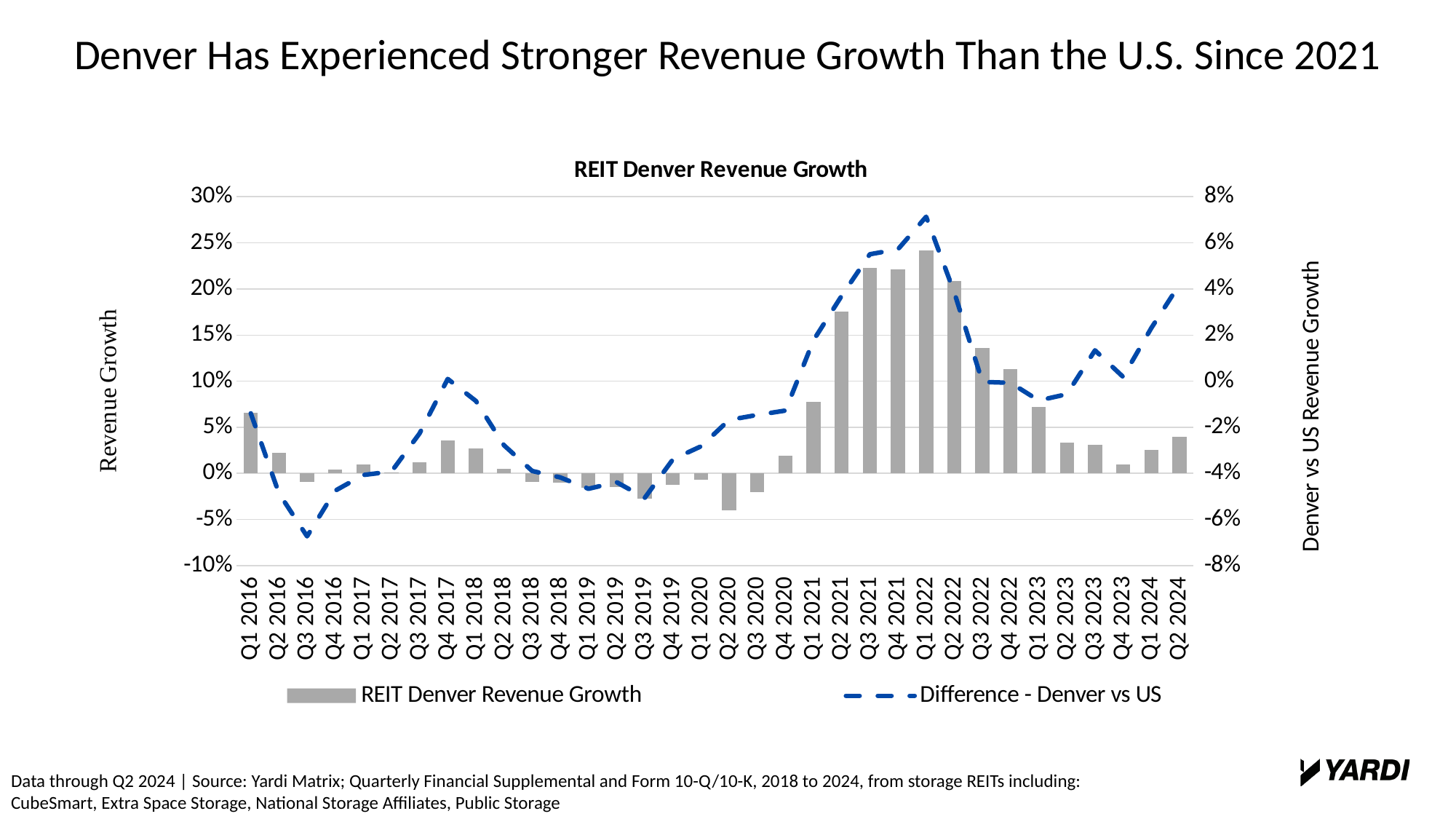

Denver Has Experienced Stronger Revenue Growth Than the U.S. Since 2021

### Chart: REIT Denver Revenue Growth

| Category |  |  |
|---|---|---|
| Q1 2016 | 0.0654974946313529 | -0.013904316456656657 |
| Q2 2016 | 0.02228777450016395 | -0.04863760869917555 |
| Q3 2016 | -0.008931321219587285 | -0.06729891784407911 |
| Q4 2016 | 0.004256712508186045 | -0.047495881808344145 |
| Q1 2017 | 0.009405441719852137 | -0.04069295216084399 |
| Q2 2017 | 0.0006412311638346324 | -0.03918701767119086 |
| Q3 2017 | 0.0124300807955251 | -0.022628755786582612 |
| Q4 2017 | 0.0356906807666888 | 0.000993812636507975 |
| Q1 2018 | 0.02712933753943214 | -0.0085735978526877 |
| Q2 2018 | 0.005154639175257714 | -0.02781902682524464 |
| Q3 2018 | -0.009040536599591698 | -0.03895896881275986 |
| Q4 2018 | -0.01017050553395149 | -0.04174644059167811 |
| Q1 2019 | -0.01558515160102014 | -0.046675300842264456 |
| Q2 2019 | -0.014750904536599 | -0.043822462178014554 |
| Q3 2019 | -0.02772865083375442 | -0.050586888688099976 |
| Q4 2019 | -0.01261564339781329 | -0.03390426320345856 |
| Q1 2020 | -0.007267441860465129 | -0.028253719190524617 |
| Q2 2020 | -0.03982930298719778 | -0.016783014547128626 |
| Q3 2020 | -0.02059925093632964 | -0.014639516108200135 |
| Q4 2020 | 0.01955174058178355 | -0.012725833260969474 |
| Q1 2021 | 0.07785058977719528 | 0.01780451391619016 |
| Q2 2021 | 0.1758009001853322 | 0.037060926565773866 |
| Q3 2021 | 0.2227177334732424 | 0.055056412040939195 |
| Q4 2021 | 0.2215108834827144 | 0.05724508224633276 |
| Q1 2022 | 0.2418284590808553 | 0.07134146939336888 |
| Q2 2022 | 0.208634719710669 | 0.03847603350376344 |
| Q3 2022 | 0.1356525319061341 | -0.00031203562790727 |
| Q4 2022 | 0.1129979035639412 | -0.0006888059237764449 |
| Q1 2023 | 0.0722567287784679 | -0.00834962018052994 |
| Q2 2023 | 0.03326159264331841 | -0.0056433200287948695 |
| Q3 2023 | 0.03099173553719003 | 0.013391735537190034 |
| Q4 2023 | 0.009606328875494397 | 0.0018709009656474153 |
| Q1 2024 | 0.0254681647940076 | 0.023028205368871717 |
| Q2 2024 | 0.0397217645982062 | 0.04196125197564384 |
Data through Q2 2024 | Source: Yardi Matrix; Quarterly Financial Supplemental and Form 10-Q/10-K, 2018 to 2024, from storage REITs including:
CubeSmart, Extra Space Storage, National Storage Affiliates, Public Storage